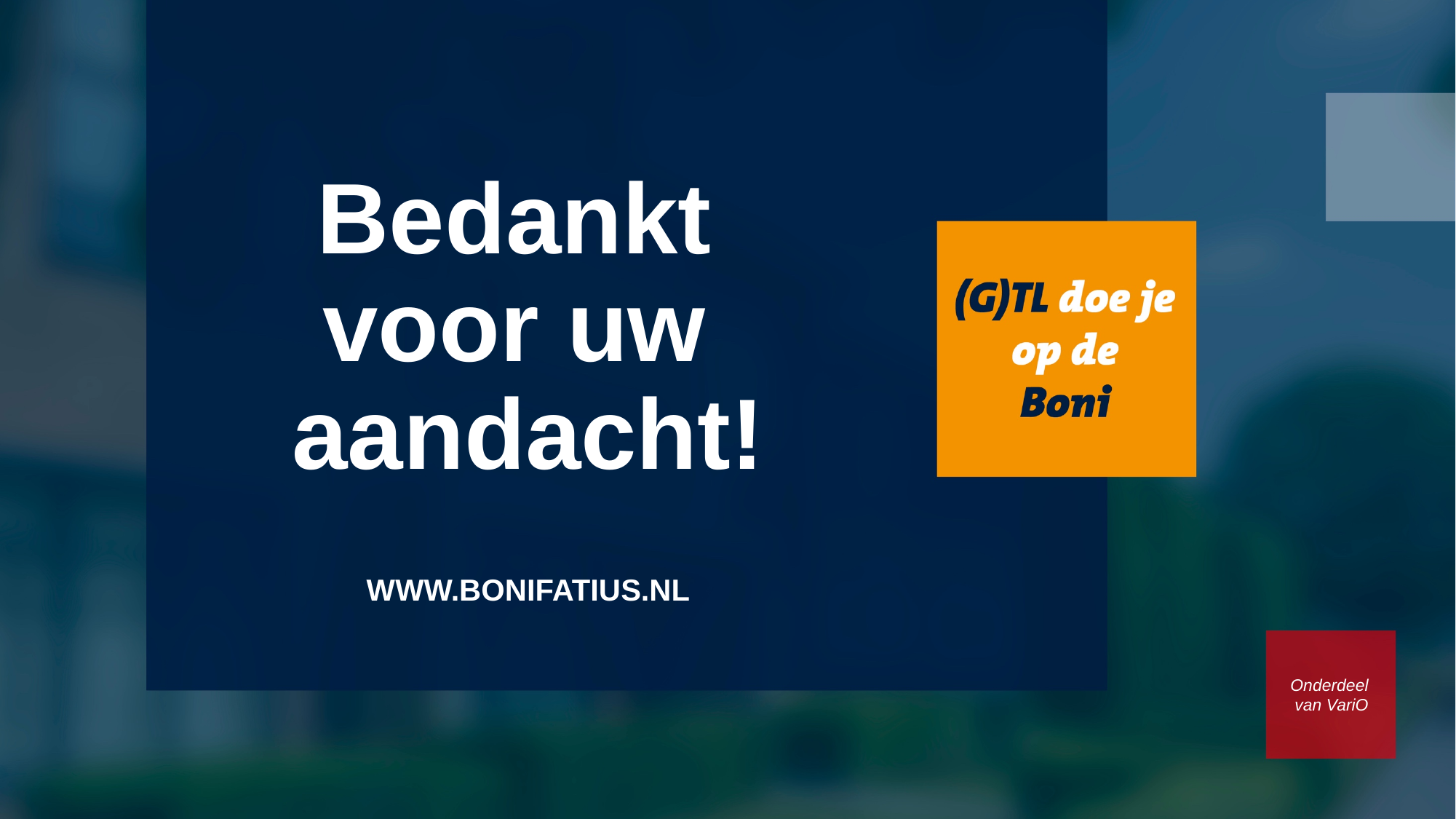

Bedankt
voor uw
aandacht!
WWW.BONIFATIUS.NL
Onderdeel
van VariO

Ouderavond klas 4